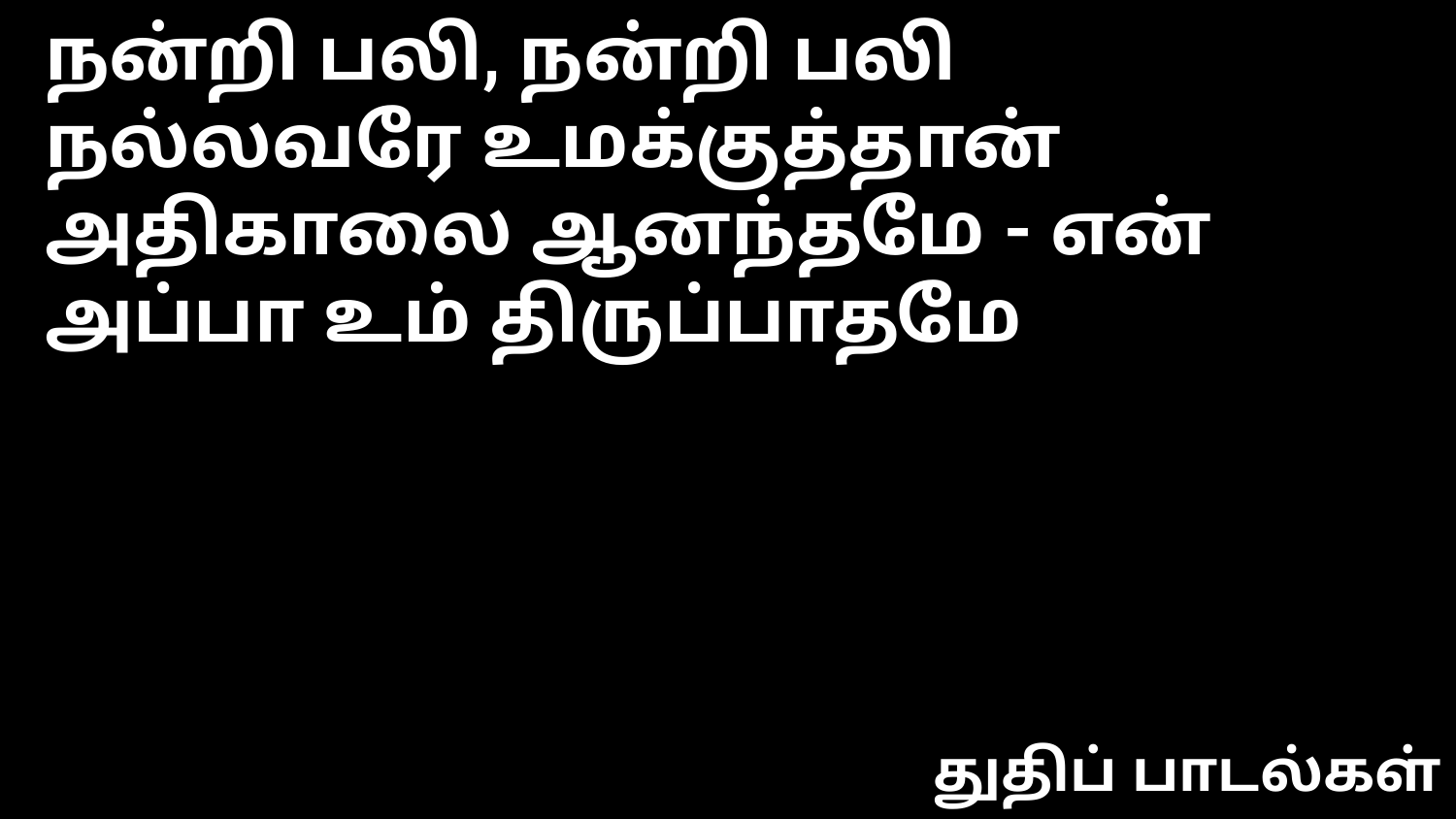

நன்றி பலி, நன்றி பலி
நல்லவரே உமக்குத்தான்
அதிகாலை ஆனந்தமே - என்
அப்பா உம் திருப்பாதமே

துதிப் பாடல்கள்